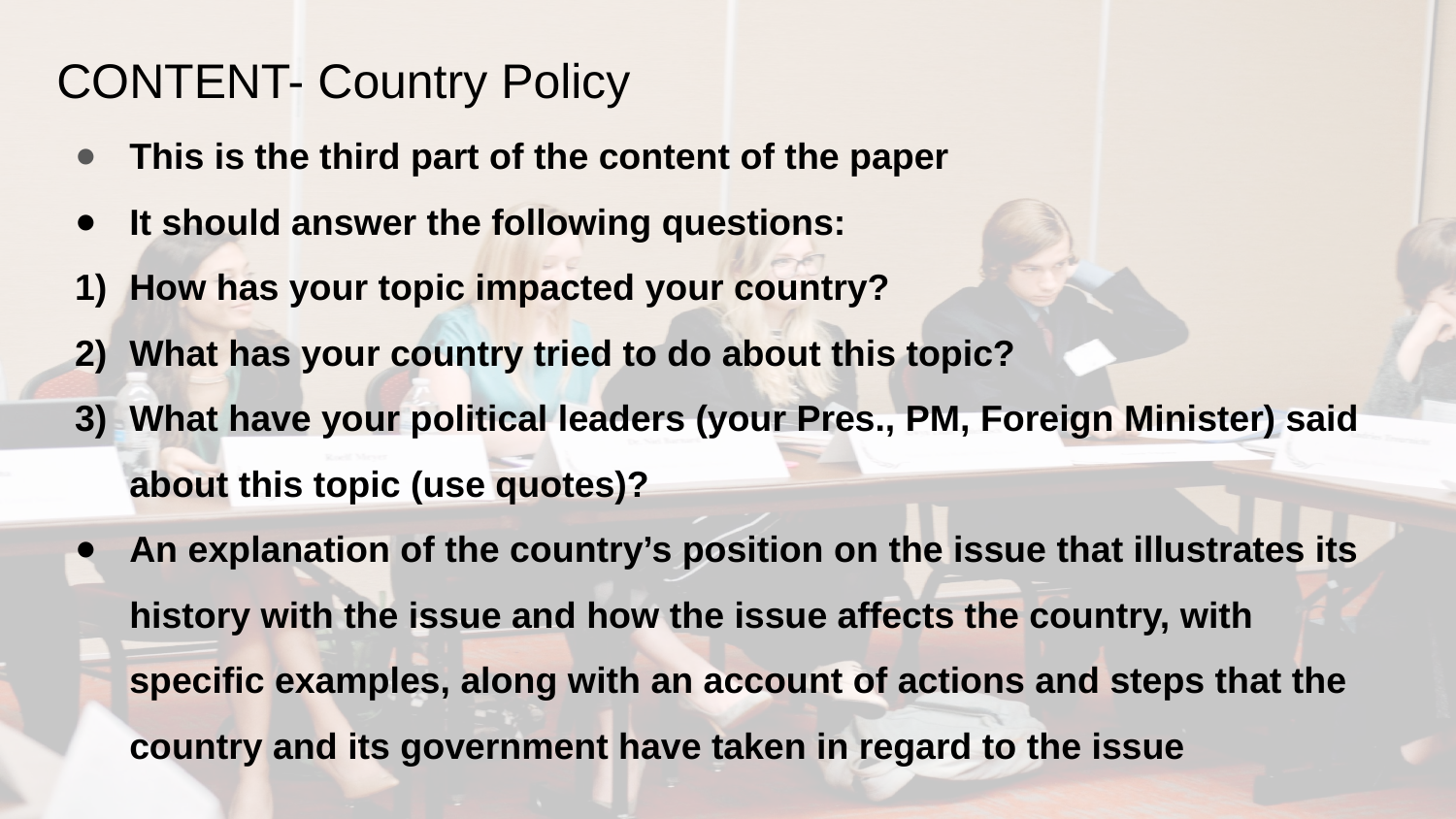

# CONTENT- Country Policy
This is the third part of the content of the paper
It should answer the following questions:
How has your topic impacted your country?
What has your country tried to do about this topic?
What have your political leaders (your Pres., PM, Foreign Minister) said about this topic (use quotes)?
An explanation of the country’s position on the issue that illustrates its history with the issue and how the issue affects the country, with specific examples, along with an account of actions and steps that the country and its government have taken in regard to the issue